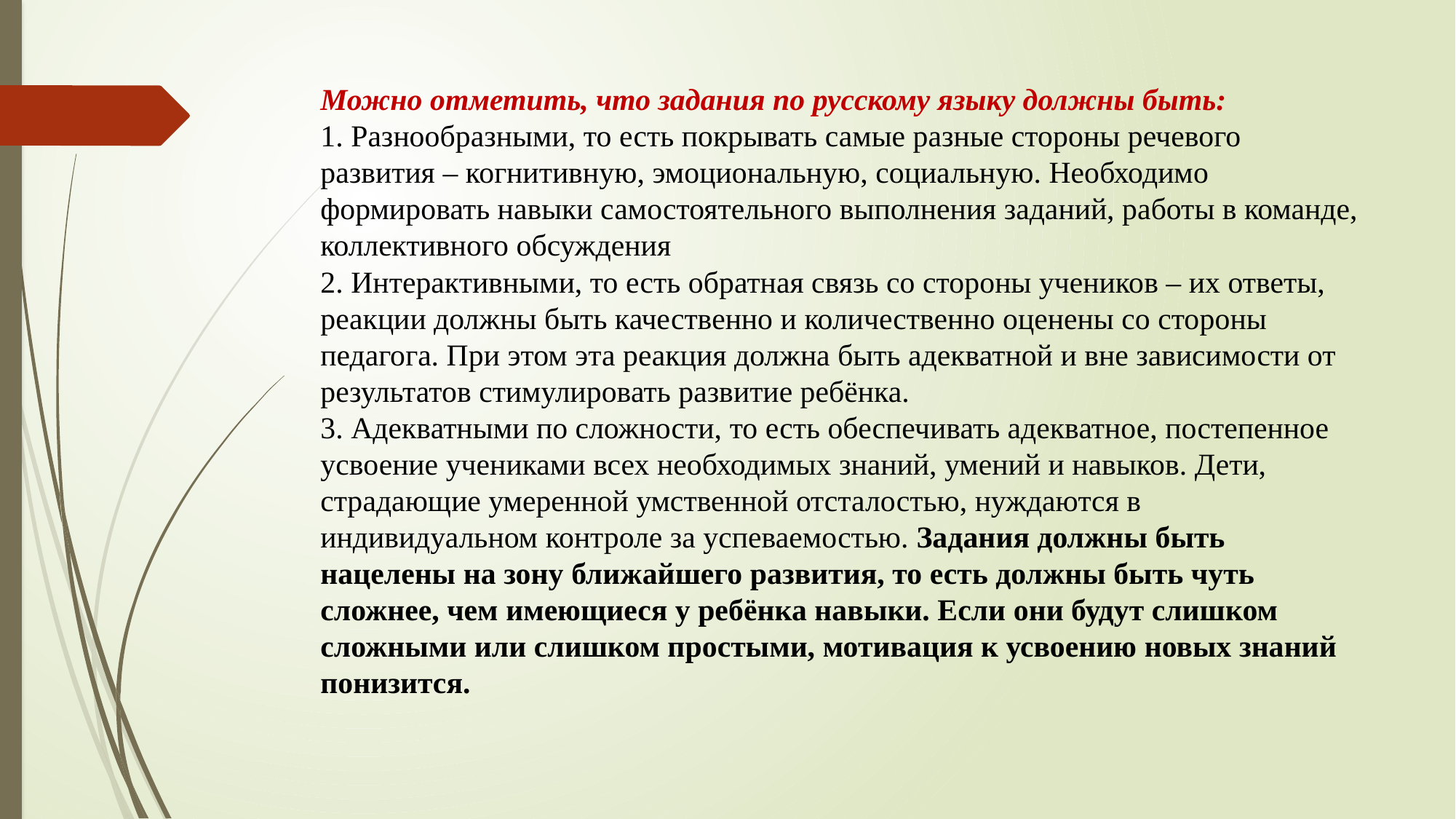

# Можно отметить, что задания по русскому языку должны быть: 1. Разнообразными, то есть покрывать самые разные стороны речевого развития – когнитивную, эмоциональную, социальную. Необходимо формировать навыки самостоятельного выполнения заданий, работы в команде, коллективного обсуждения 2. Интерактивными, то есть обратная связь со стороны учеников – их ответы, реакции должны быть качественно и количественно оценены со стороны педагога. При этом эта реакция должна быть адекватной и вне зависимости от результатов стимулировать развитие ребёнка. 3. Адекватными по сложности, то есть обеспечивать адекватное, постепенное усвоение учениками всех необходимых знаний, умений и навыков. Дети, страдающие умеренной умственной отсталостью, нуждаются в индивидуальном контроле за успеваемостью. Задания должны быть нацелены на зону ближайшего развития, то есть должны быть чуть сложнее, чем имеющиеся у ребёнка навыки. Если они будут слишком сложными или слишком простыми, мотивация к усвоению новых знаний понизится.